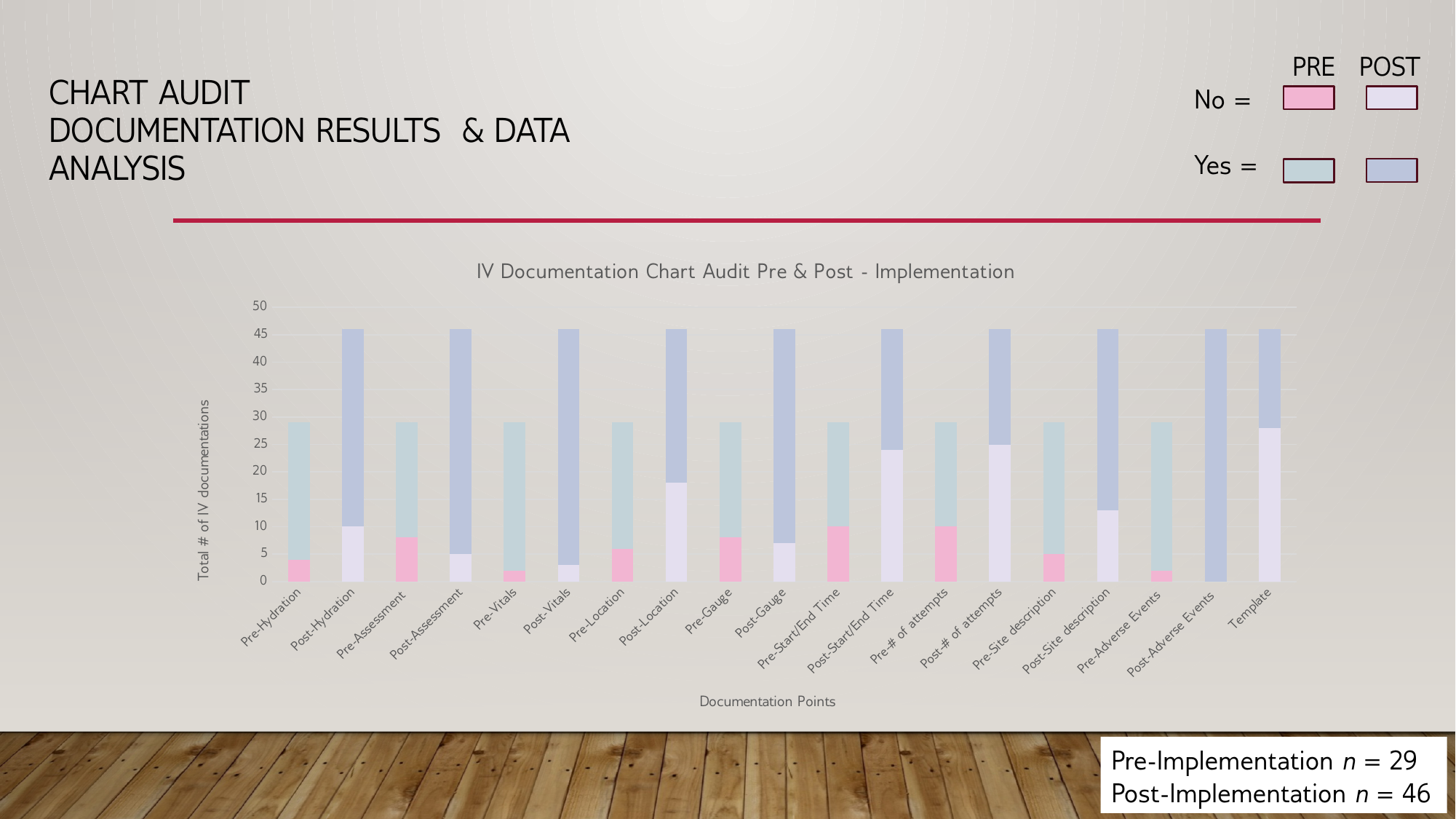

PRE   POST
No =

Yes =

# Chart audit Documentation Results  & data analysis

### Chart: IV Documentation Chart Audit Pre & Post - Implementation

| Category | No | Yes |
|---|---|---|
| Pre-Hydration | 4.0 | 25.0 |
| Post-Hydration | 10.0 | 36.0 |
| Pre-Assessment  | 8.0 | 21.0 |
| Post-Assessment | 5.0 | 41.0 |
| Pre-Vitals | 2.0 | 27.0 |
| Post-Vitals | 3.0 | 43.0 |
| Pre-Location | 6.0 | 23.0 |
| Post-Location | 18.0 | 28.0 |
| Pre-Gauge | 8.0 | 21.0 |
| Post-Gauge | 7.0 | 39.0 |
| Pre-Start/End Time | 10.0 | 19.0 |
| Post-Start/End Time | 24.0 | 22.0 |
| Pre-# of attempts | 10.0 | 19.0 |
| Post-# of attempts | 25.0 | 21.0 |
| Pre-Site description | 5.0 | 24.0 |
| Post-Site description | 13.0 | 33.0 |
| Pre-Adverse Events  | 2.0 | 27.0 |
| Post-Adverse Events  | 0.0 | 46.0 |
| Template | 28.0 | 18.0 |
Pre-Implementation n = 29
Post-Implementation n = 46